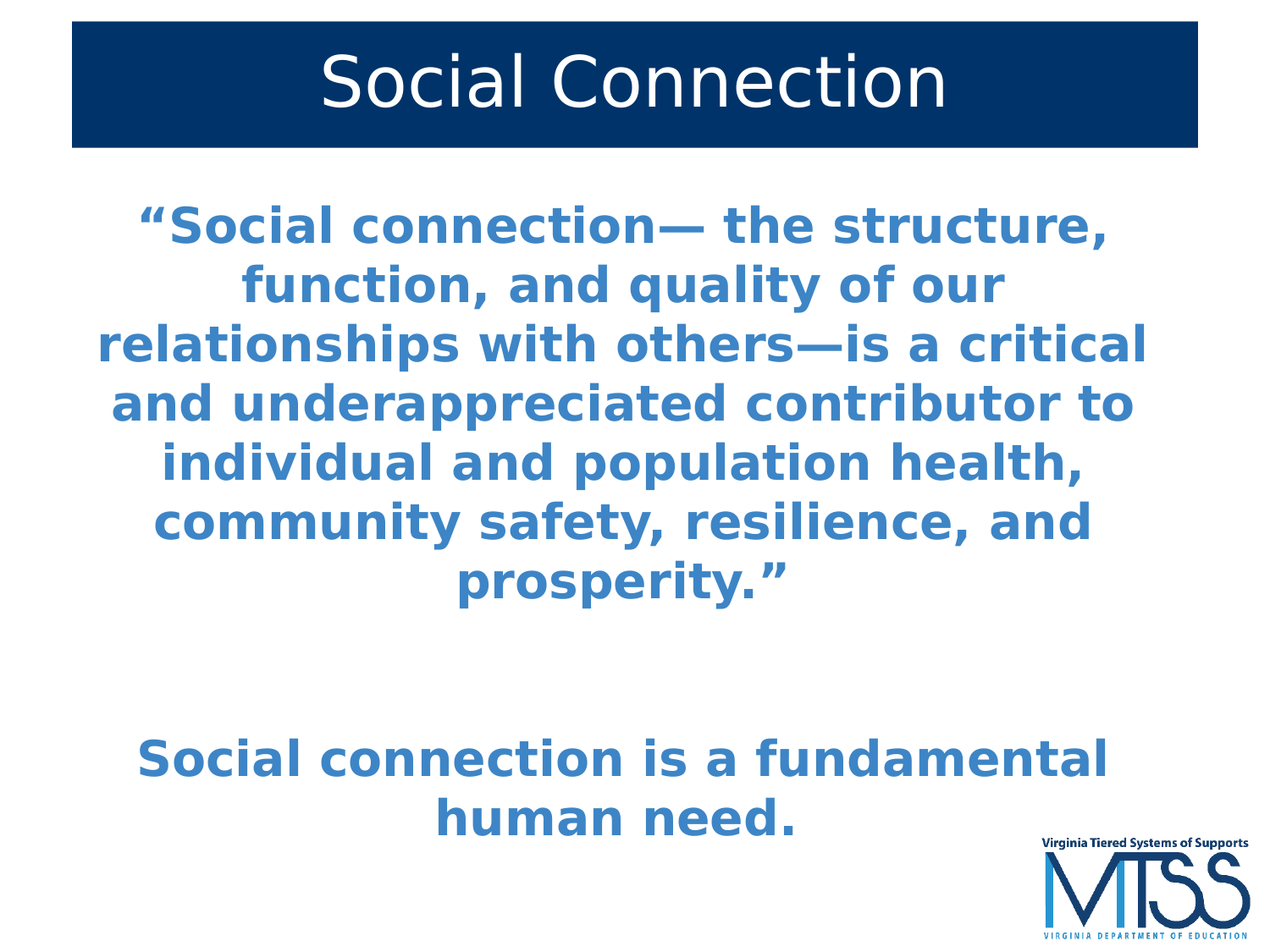

# Social Connection
“Social connection— the structure, function, and quality of our relationships with others—is a critical and underappreciated contributor to individual and population health, community safety, resilience, and prosperity.”

Social connection is a fundamental human need.